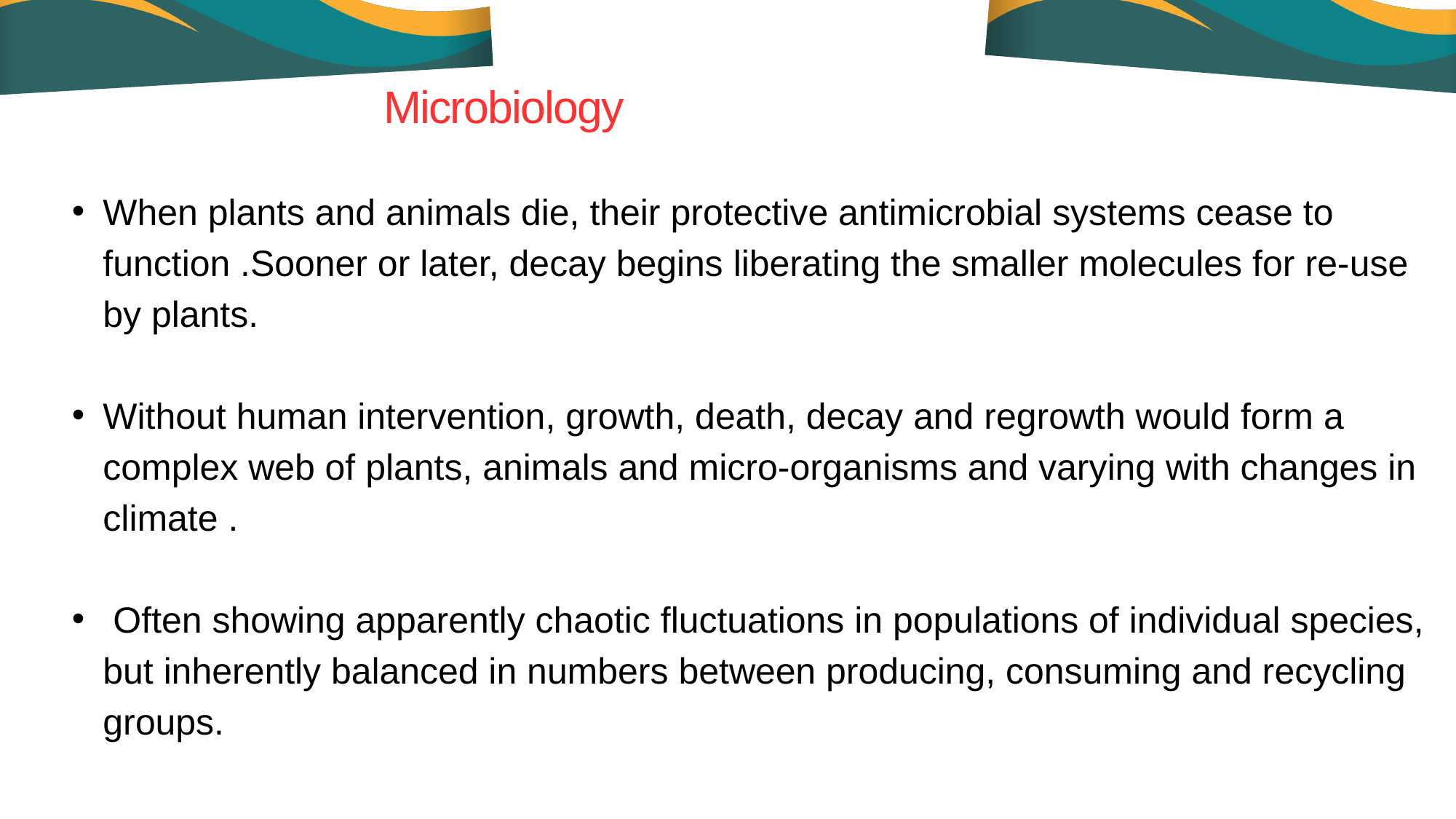

Microbiology
When plants and animals die, their protective antimicrobial systems cease to function .Sooner or later, decay begins liberating the smaller molecules for re-use by plants.

Without human intervention, growth, death, decay and regrowth would form a complex web of plants, animals and micro-organisms and varying with changes in climate .

 Often showing apparently chaotic fluctuations in populations of individual species, but inherently balanced in numbers between producing, consuming and recycling groups.